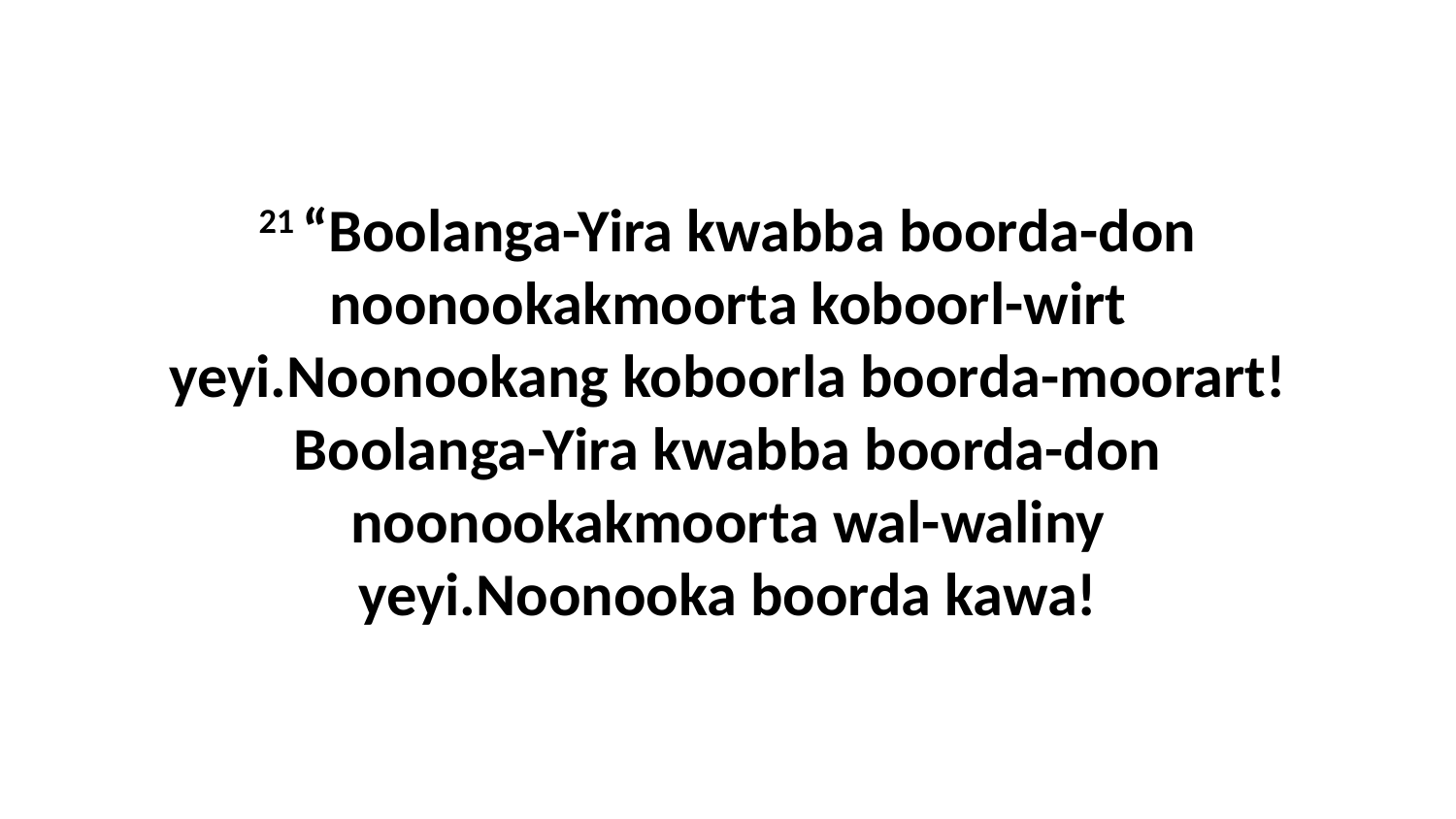

21 “Boolanga-Yira kwabba boorda-don noonookakmoorta koboorl-wirt yeyi.Noonookang koboorla boorda-moorart!Boolanga-Yira kwabba boorda-don noonookakmoorta wal-waliny yeyi.Noonooka boorda kawa!